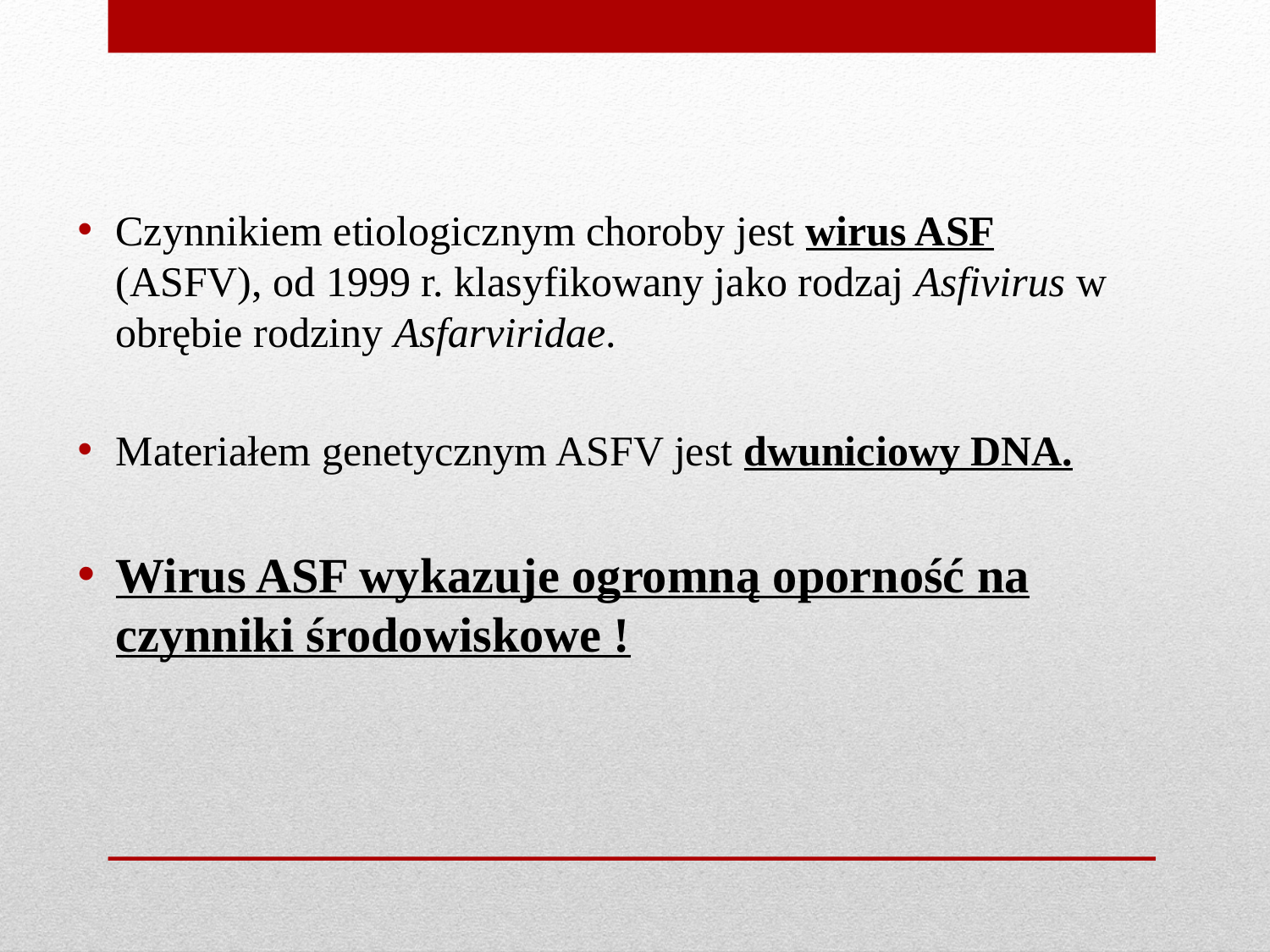

Czynnikiem etiologicznym choroby jest wirus ASF (ASFV), od 1999 r. klasyfikowany jako rodzaj Asfivirus w obrębie rodziny Asfarviridae.

Materiałem genetycznym ASFV jest dwuniciowy DNA.

Wirus ASF wykazuje ogromną oporność na czynniki środowiskowe !